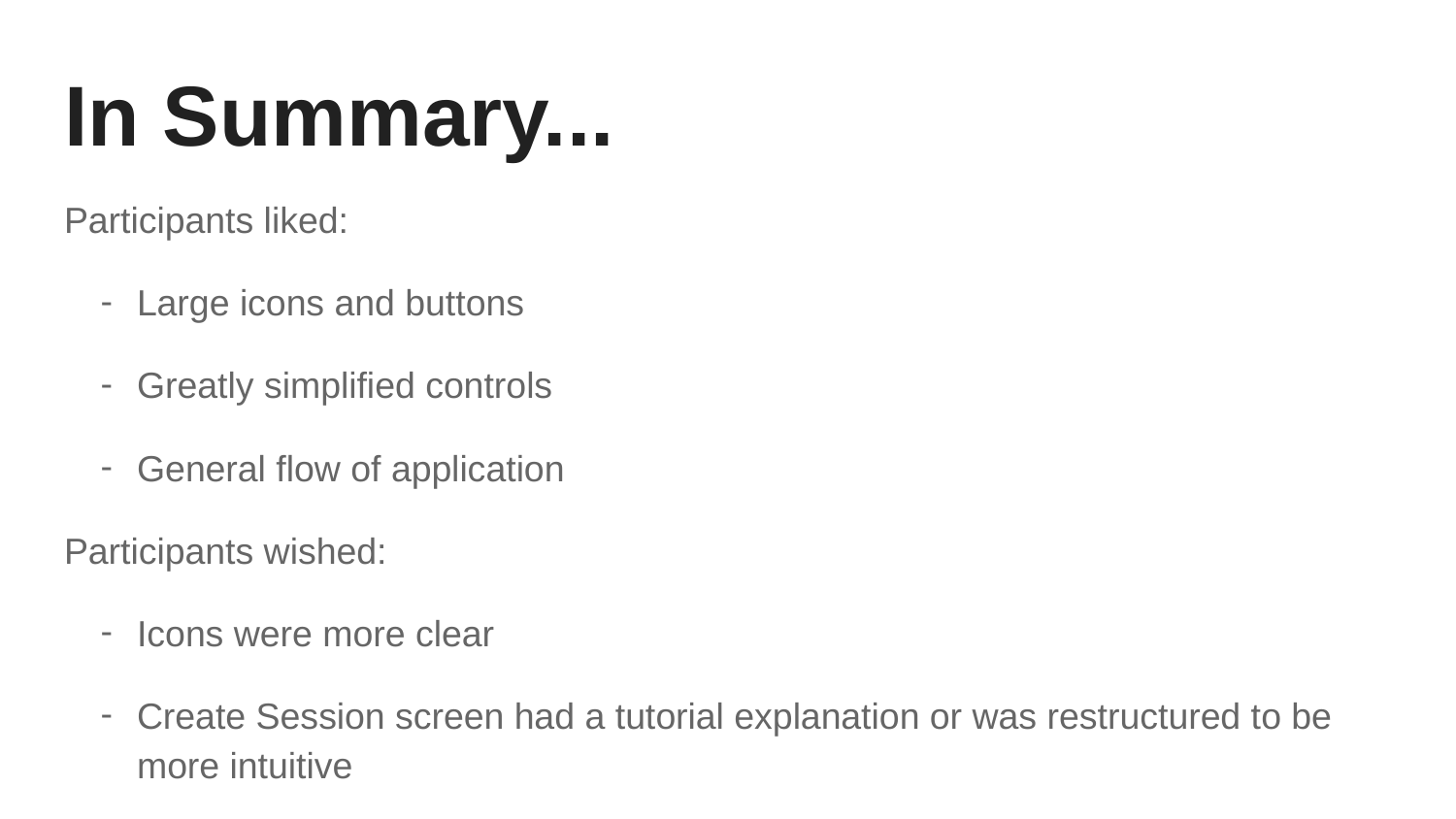

# In Summary...
Participants liked:
Large icons and buttons
Greatly simplified controls
General flow of application
Participants wished:
Icons were more clear
Create Session screen had a tutorial explanation or was restructured to be more intuitive
Past Session interface was more clear despite fundamental difference in interaction freedom.